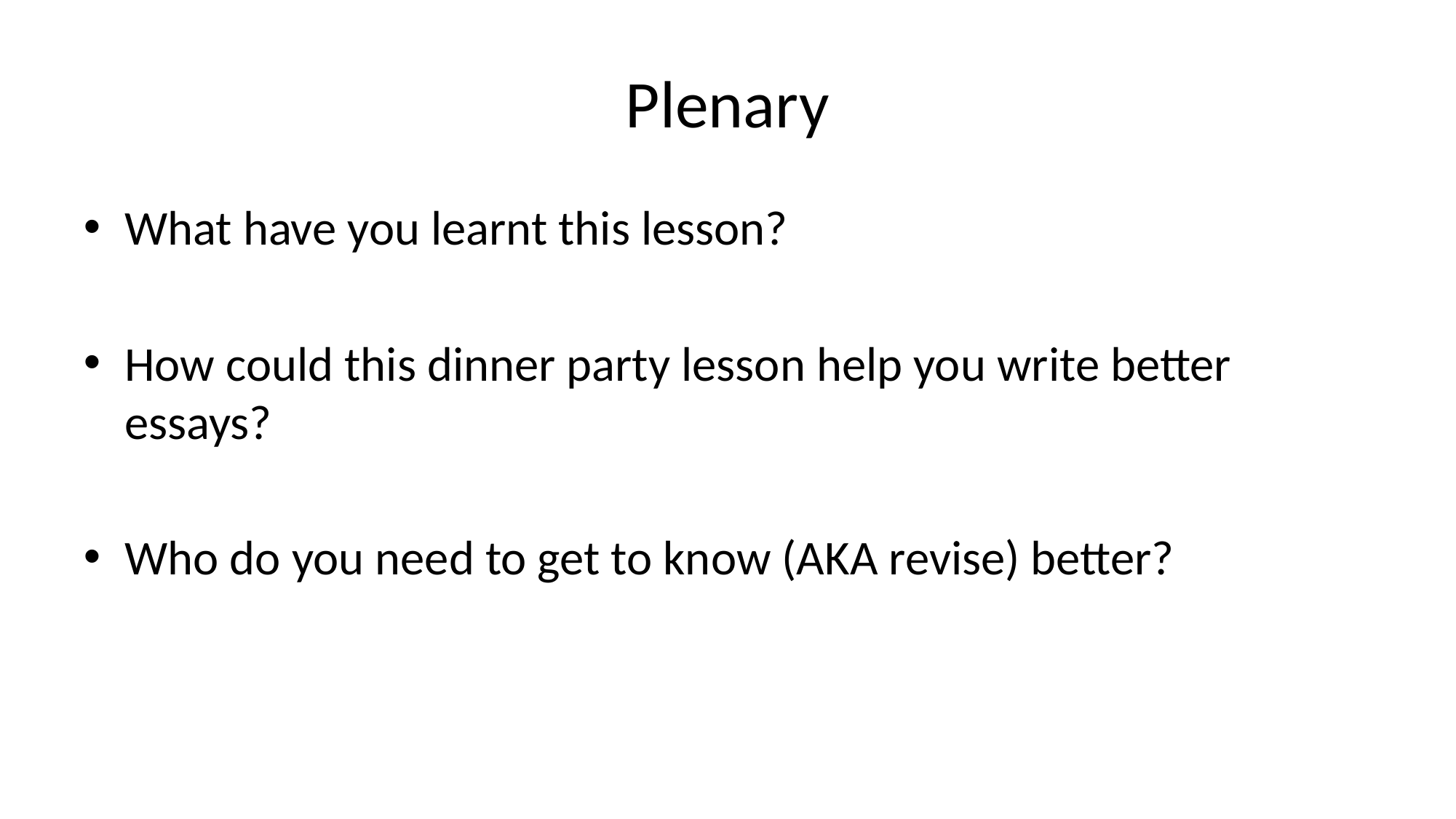

# Plenary
What have you learnt this lesson?

How could this dinner party lesson help you write better essays?

Who do you need to get to know (AKA revise) better?